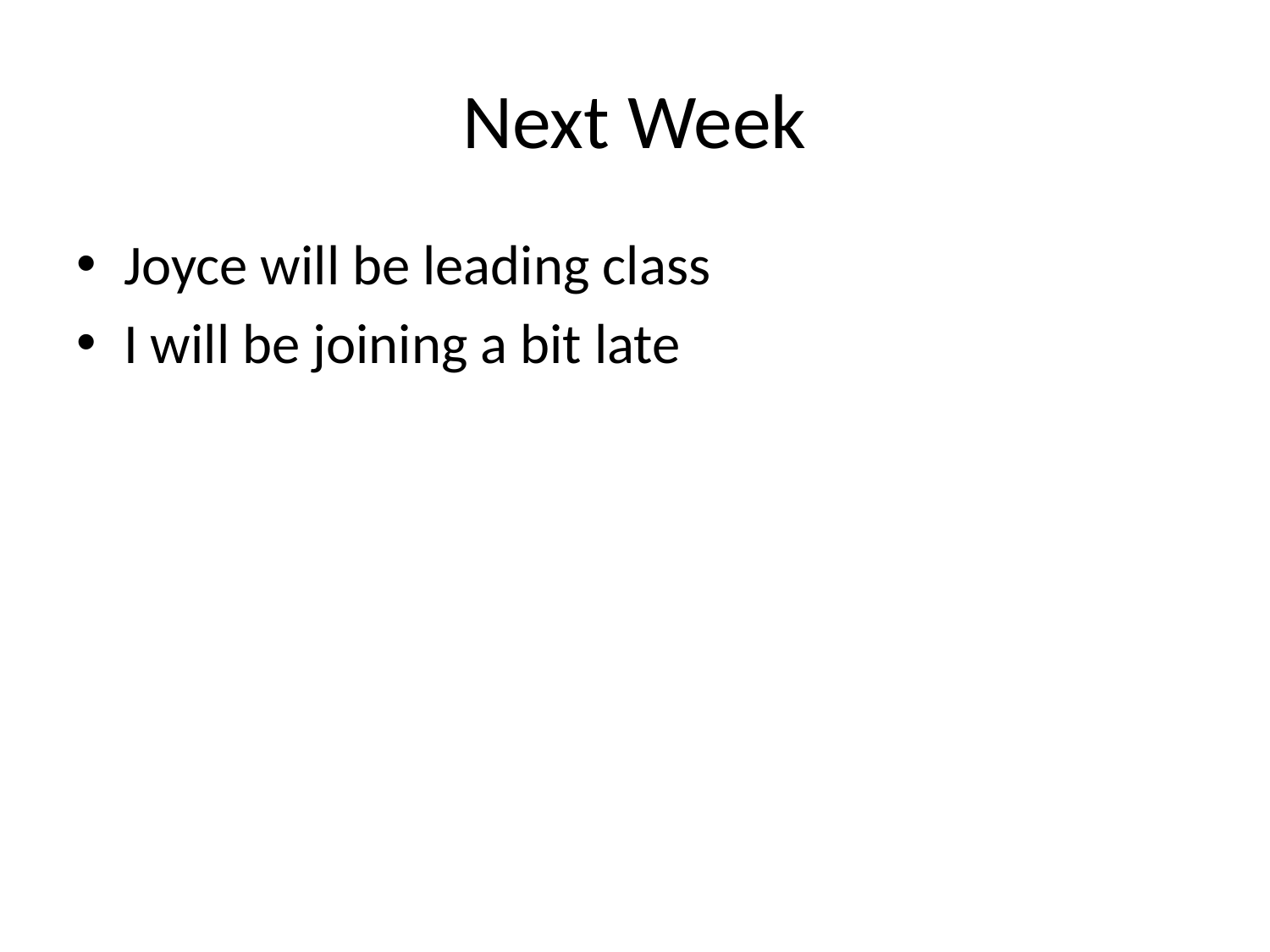

# Next Week
Joyce will be leading class
I will be joining a bit late